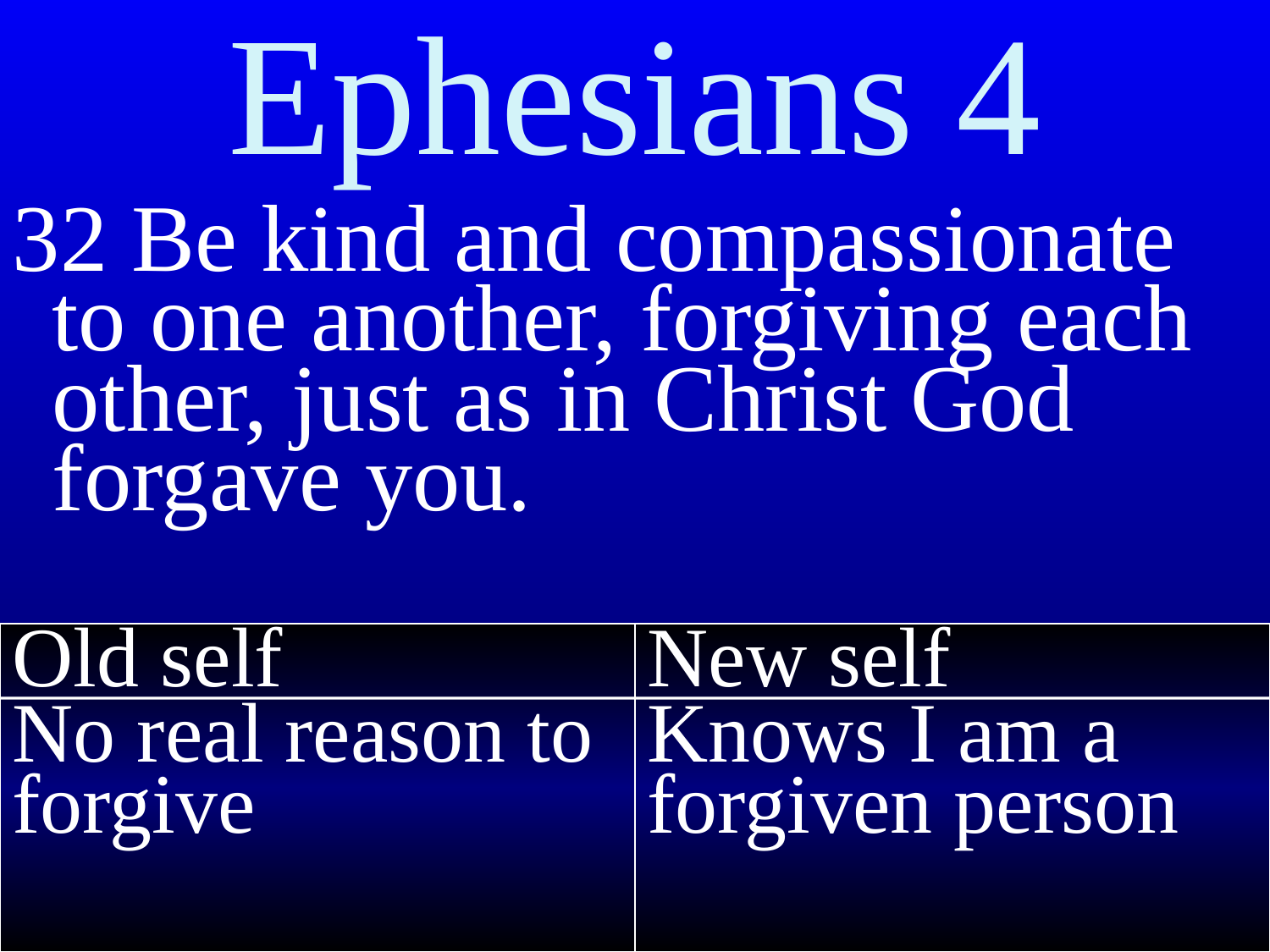

Ephesians 4
32 Be kind and compassionate to one another, forgiving each other, just as in Christ God forgave you.
Old self
No real reason to forgive
New self
Knows I am a forgiven person